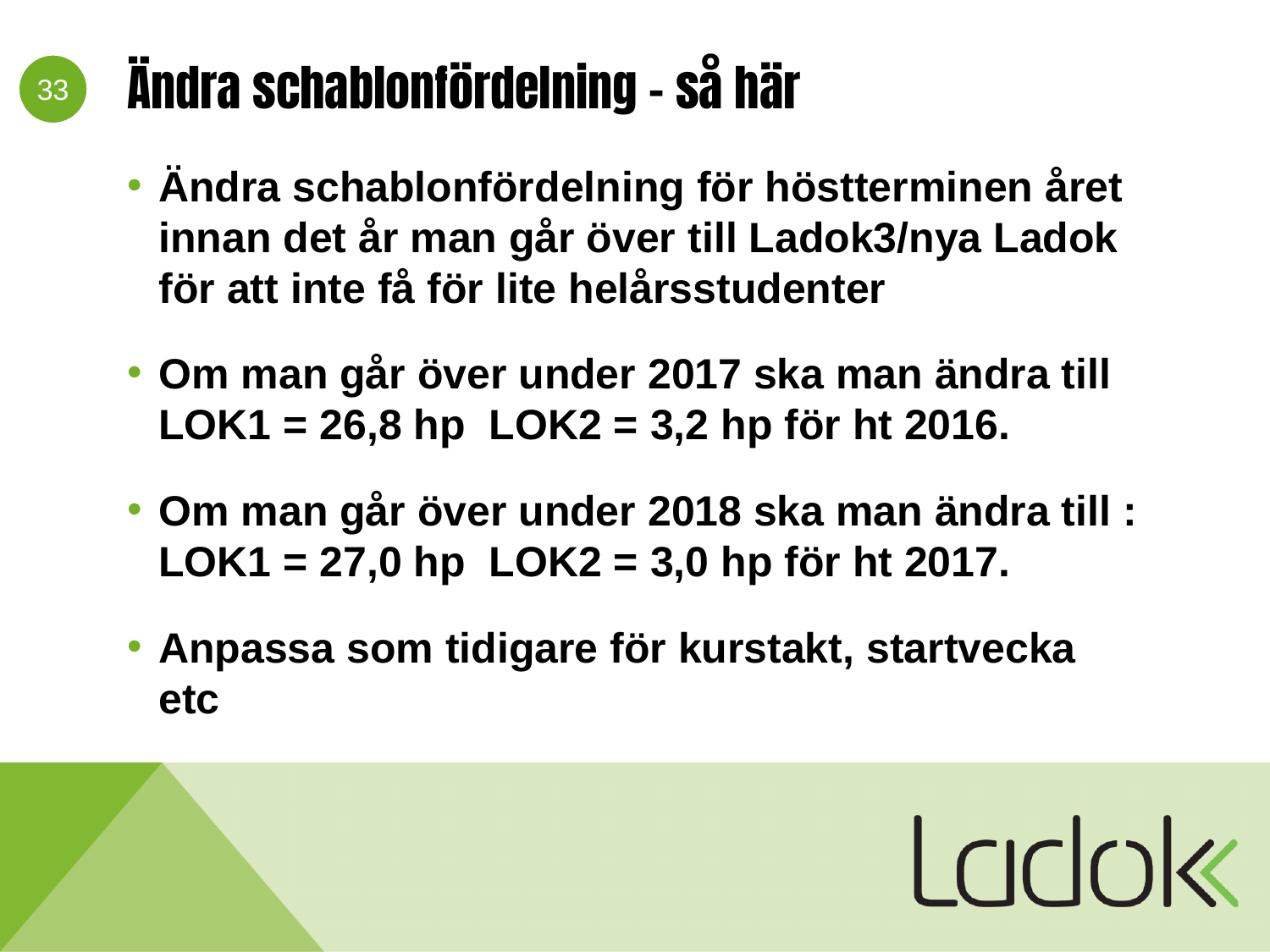

# Ändra schablonfördelning – så här
Ändra schablonfördelning för höstterminen året innan det år man går över till Ladok3/nya Ladok för att inte få för lite helårsstudenter
Om man går över under 2017 ska man ändra till LOK1 = 26,8 hp  LOK2 = 3,2 hp för ht 2016.
Om man går över under 2018 ska man ändra till : LOK1 = 27,0 hp  LOK2 = 3,0 hp för ht 2017.
Anpassa som tidigare för kurstakt, startvecka etc